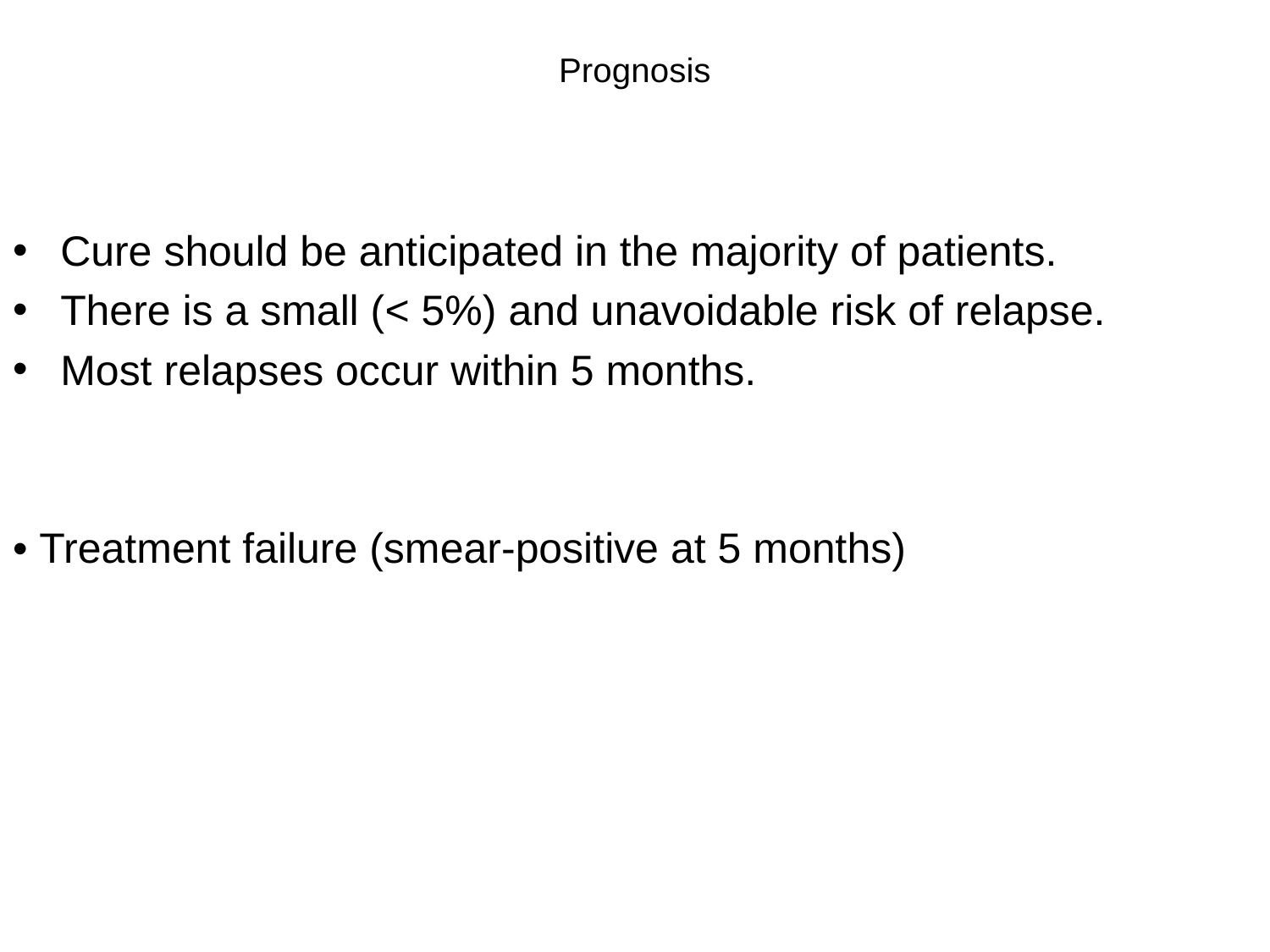

# Prognosis

Cure should be anticipated in the majority of patients.
There is a small (< 5%) and unavoidable risk of relapse.
Most relapses occur within 5 months.

• Treatment failure (smear-positive at 5 months)